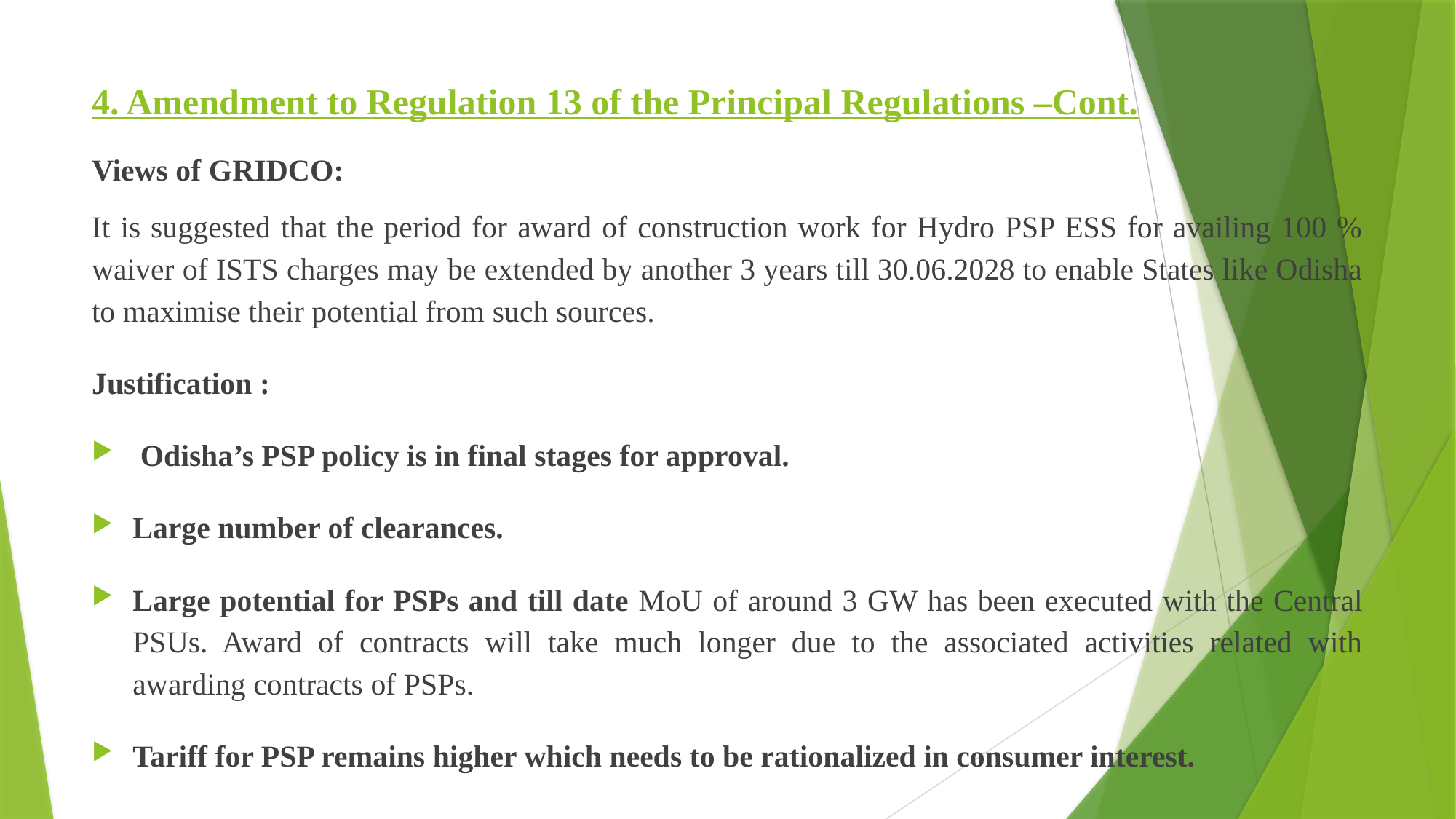

# 4. Amendment to Regulation 13 of the Principal Regulations –Cont.
Views of GRIDCO:
It is suggested that the period for award of construction work for Hydro PSP ESS for availing 100 % waiver of ISTS charges may be extended by another 3 years till 30.06.2028 to enable States like Odisha to maximise their potential from such sources.
Justification :
 Odisha’s PSP policy is in final stages for approval.
Large number of clearances.
Large potential for PSPs and till date MoU of around 3 GW has been executed with the Central PSUs. Award of contracts will take much longer due to the associated activities related with awarding contracts of PSPs.
Tariff for PSP remains higher which needs to be rationalized in consumer interest.